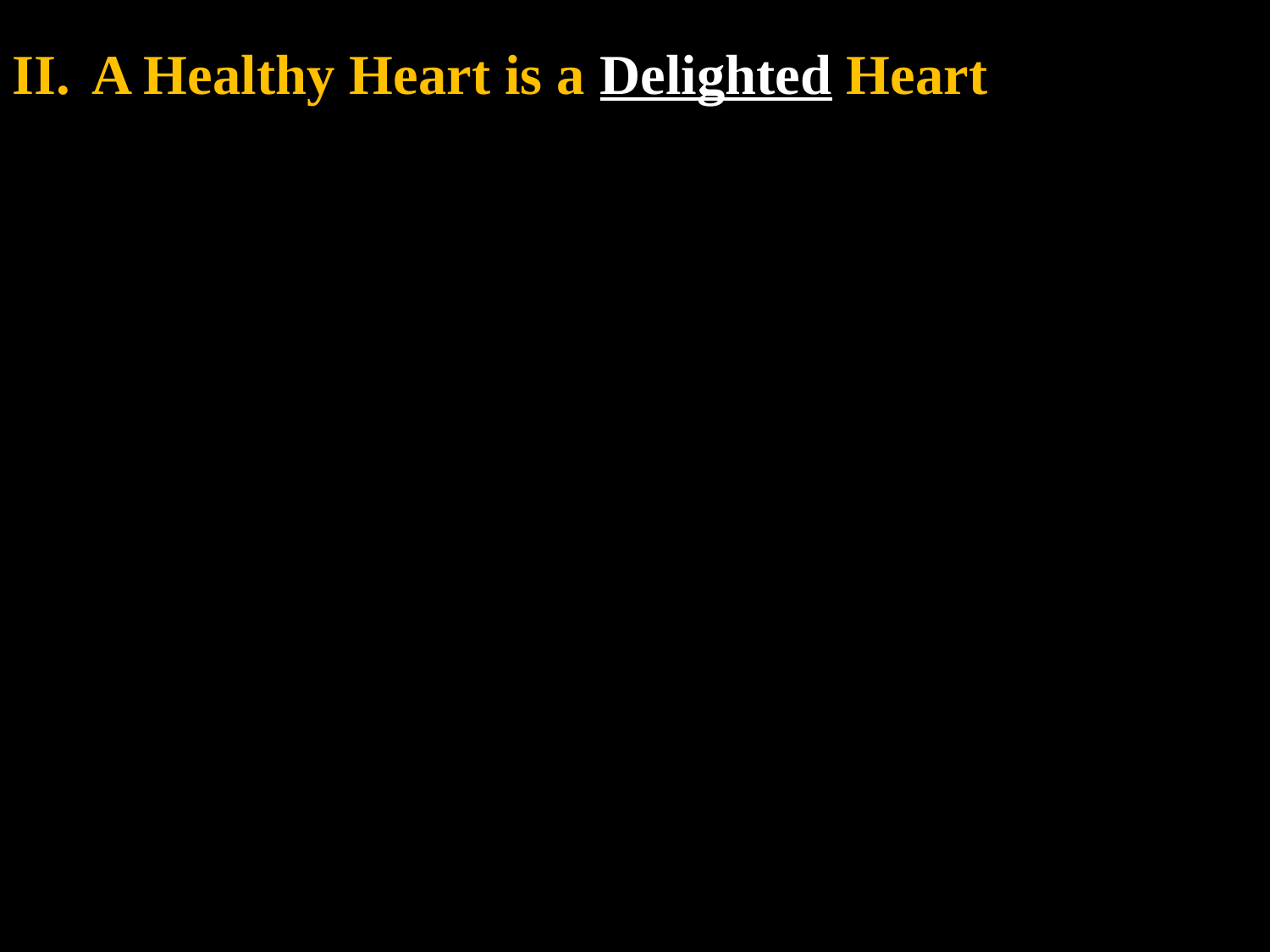

A Healthy Heart is a Delighted Heart